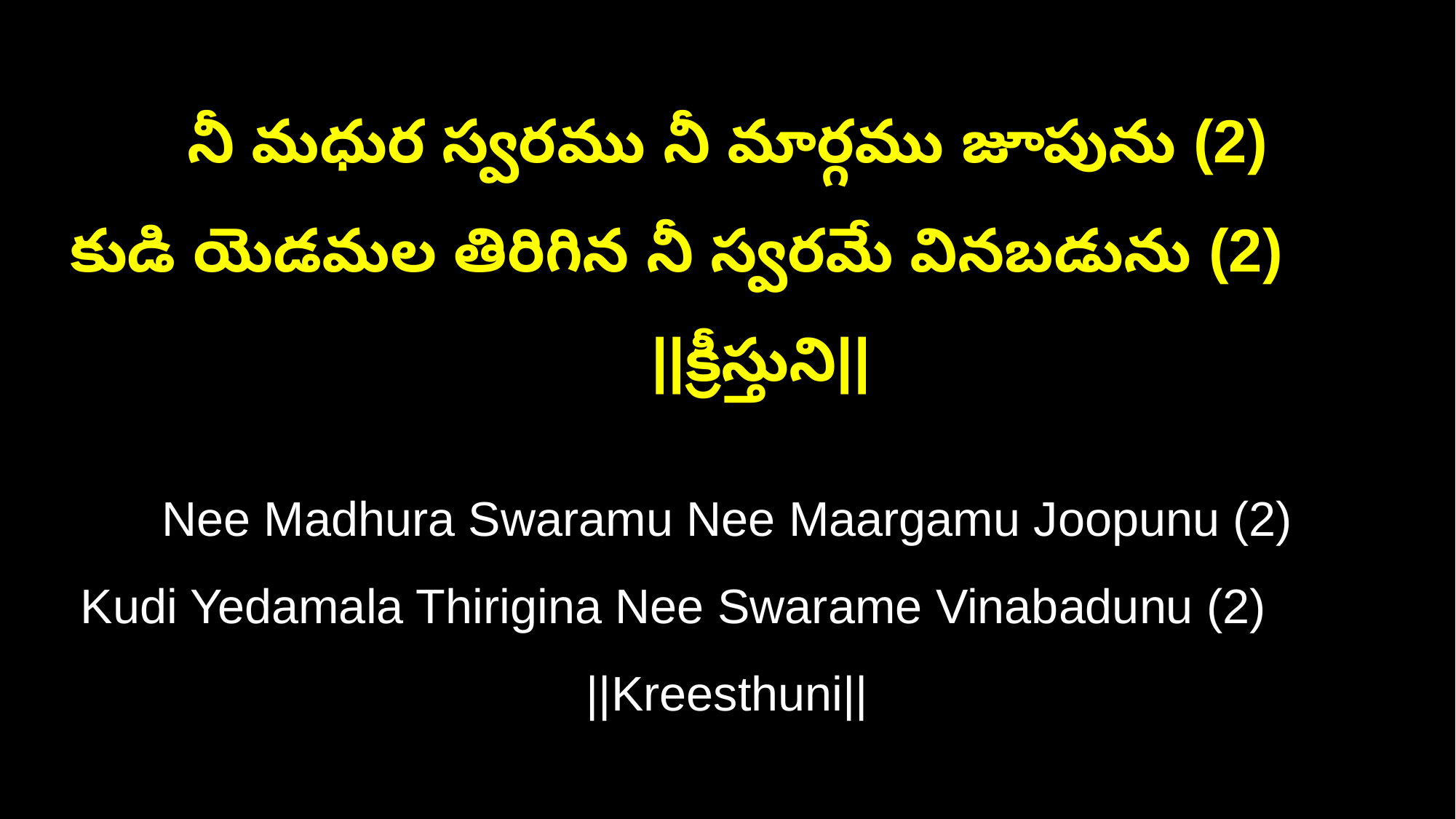

నీ మధుర స్వరము నీ మార్గము జూపును (2)
కుడి యెడమల తిరిగిన నీ స్వరమే వినబడును (2)           ||క్రీస్తుని||
Nee Madhura Swaramu Nee Maargamu Joopunu (2)
Kudi Yedamala Thirigina Nee Swarame Vinabadunu (2)         ||Kreesthuni||